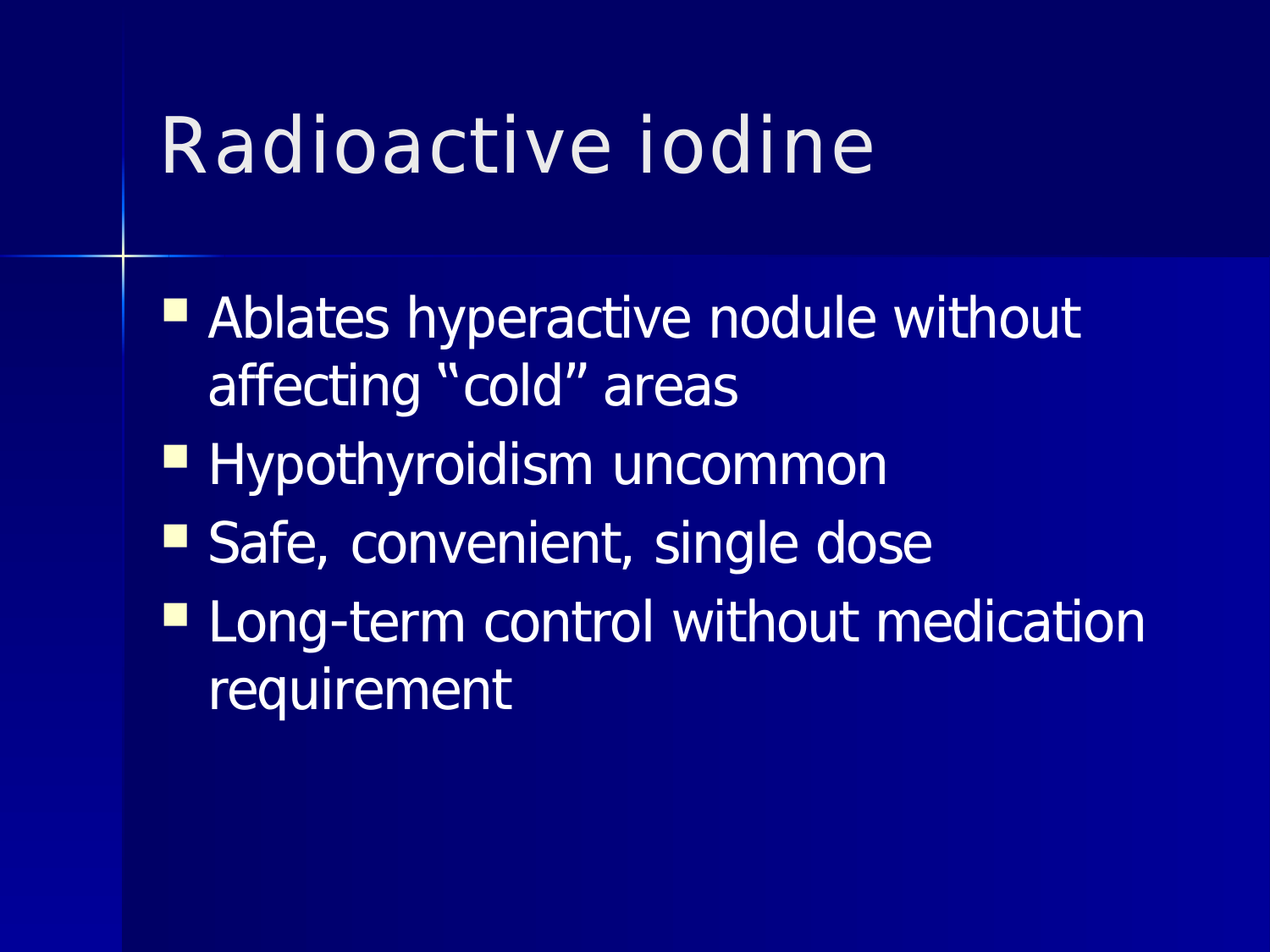

# Radioactive iodine
Ablates hyperactive nodule without affecting “cold” areas
Hypothyroidism uncommon
Safe, convenient, single dose
Long-term control without medication requirement